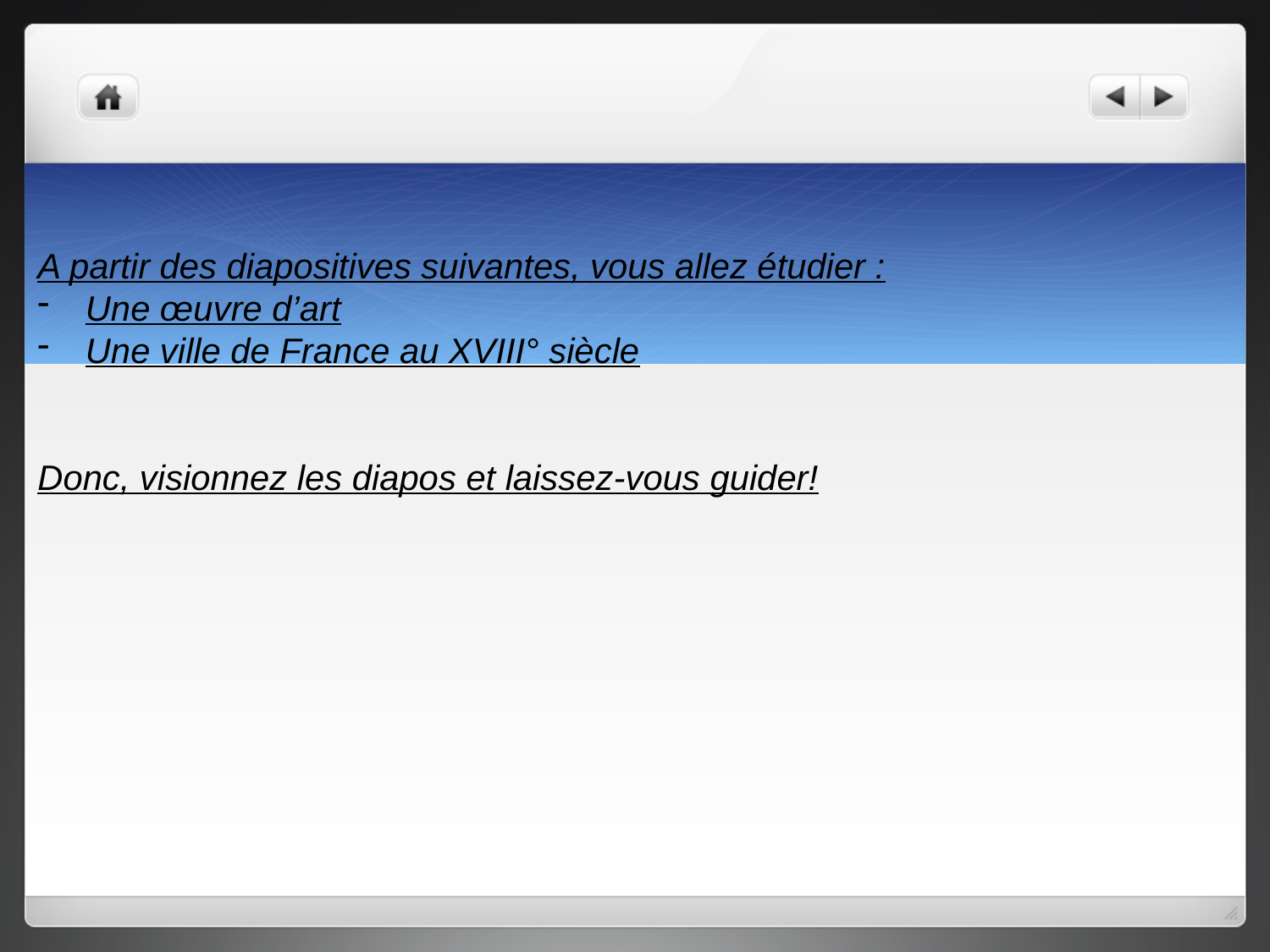

A partir des diapositives suivantes, vous allez étudier :
Une œuvre d’art
Une ville de France au XVIII° siècle

Donc, visionnez les diapos et laissez-vous guider!